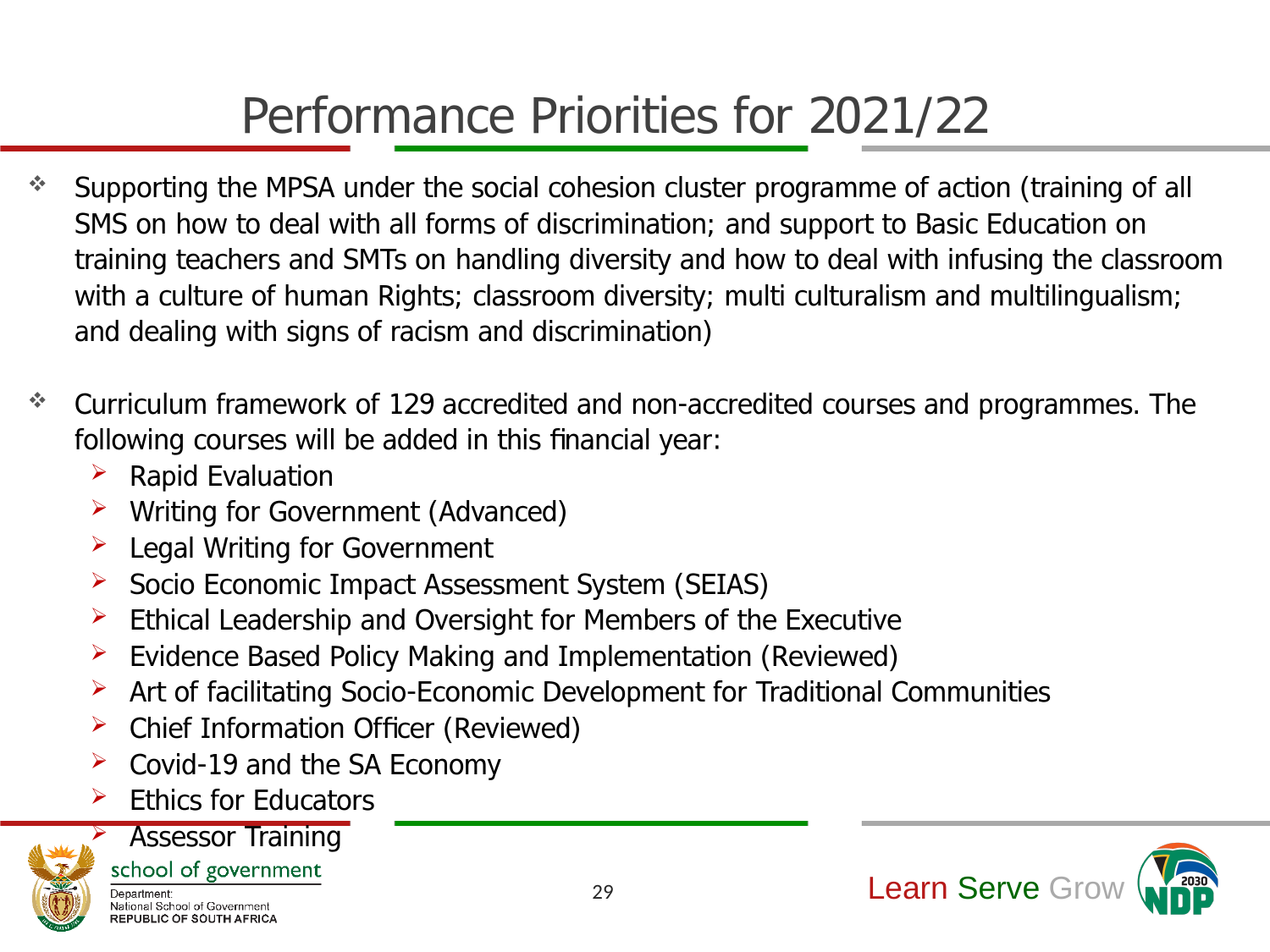

# Performance Priorities for 2021/22
Supporting the MPSA under the social cohesion cluster programme of action (training of all SMS on how to deal with all forms of discrimination; and support to Basic Education on  training teachers and SMTs on handling diversity and how to deal with infusing the classroom with a culture of human Rights; classroom diversity; multi culturalism and multilingualism; and dealing with signs of racism and discrimination)

Curriculum framework of 129 accredited and non-accredited courses and programmes. The following courses will be added in this financial year:
Rapid Evaluation
Writing for Government (Advanced)
Legal Writing for Government
Socio Economic Impact Assessment System (SEIAS)
Ethical Leadership and Oversight for Members of the Executive
Evidence Based Policy Making and Implementation (Reviewed)
Art of facilitating Socio-Economic Development for Traditional Communities
Chief Information Officer (Reviewed)
Covid-19 and the SA Economy
Ethics for Educators
Assessor Training
29